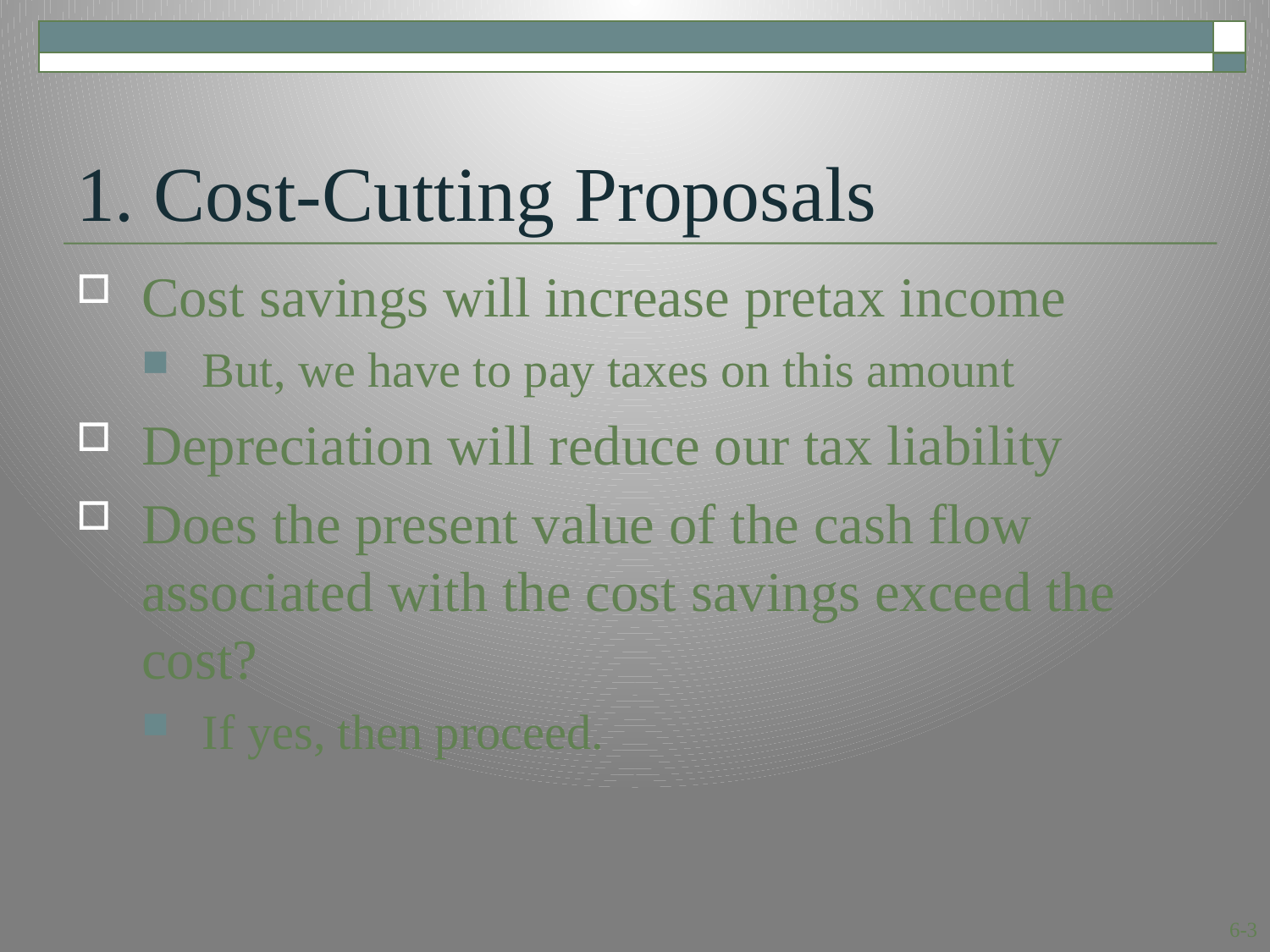

# 1. Cost-Cutting Proposals
Cost savings will increase pretax income
But, we have to pay taxes on this amount
Depreciation will reduce our tax liability
Does the present value of the cash flow associated with the cost savings exceed the cost?
If yes, then proceed.